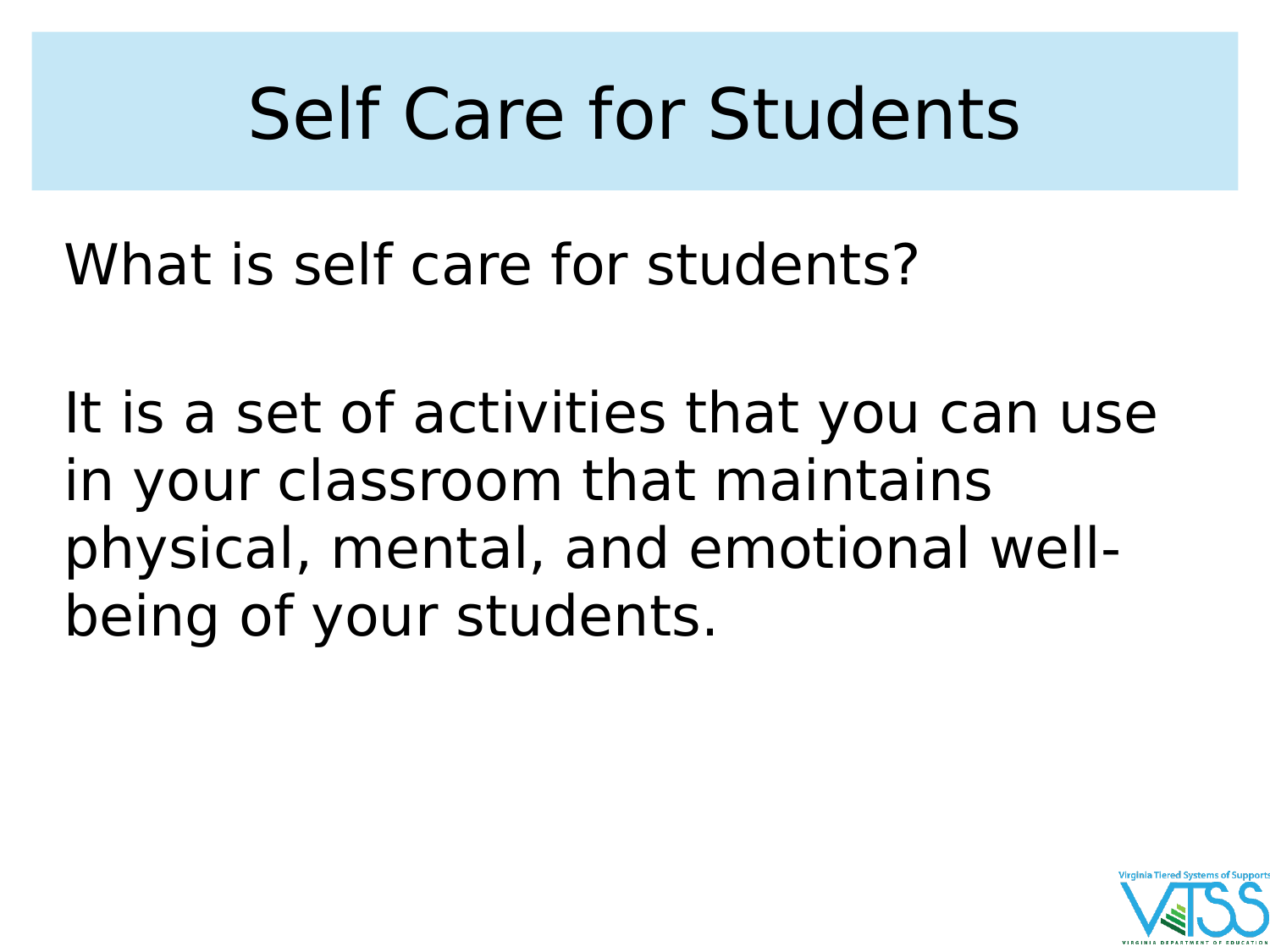

# Self Care for Students
What is self care for students?

It is a set of activities that you can use in your classroom that maintains physical, mental, and emotional well-being of your students.